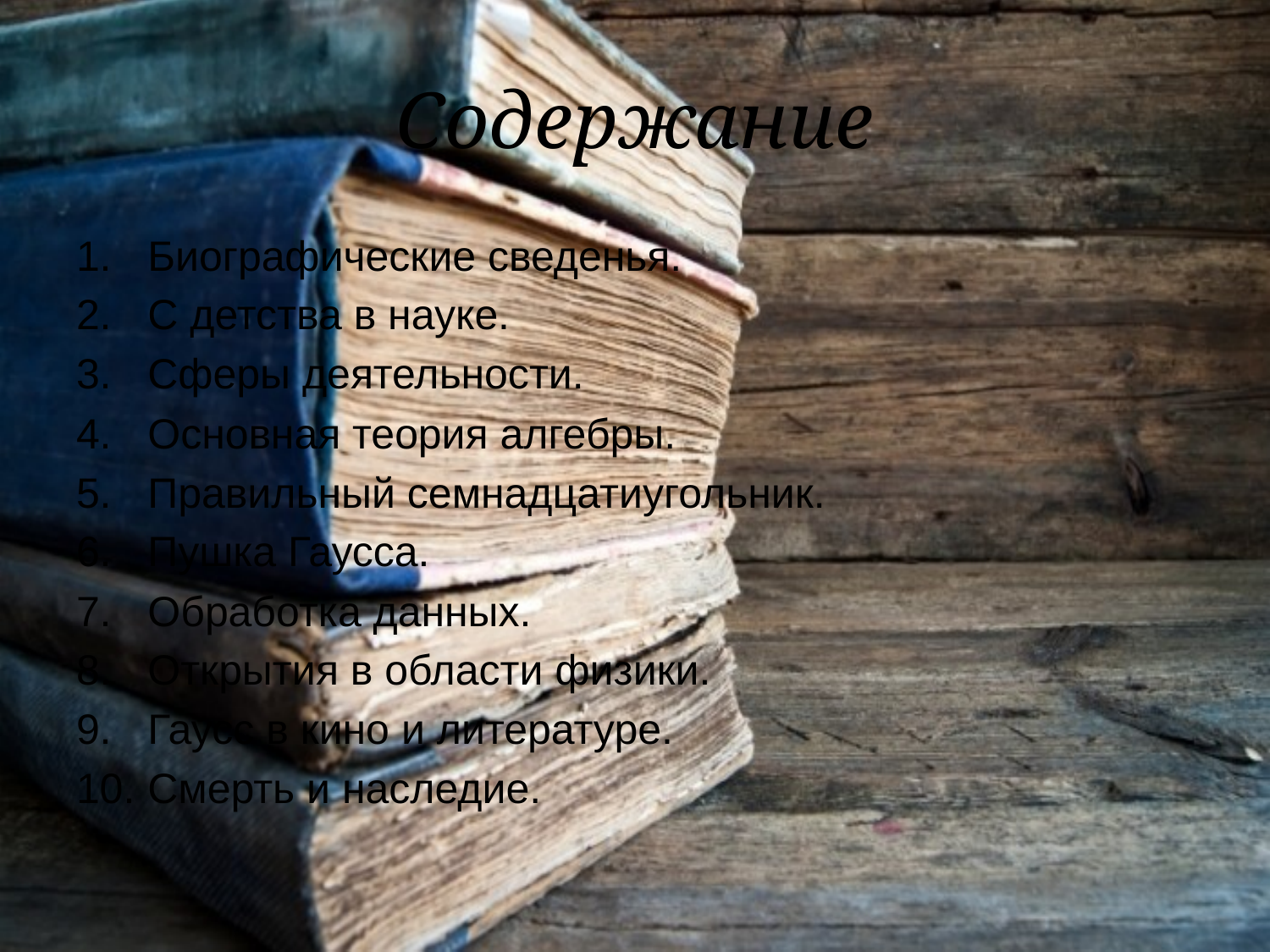

# Содержание
Биографические сведенья.
С детства в науке.
Сферы деятельности.
Основная теория алгебры.
Правильный семнадцатиугольник.
Пушка Гаусса.
Обработка данных.
Открытия в области физики.
Гаусс в кино и литературе.
Смерть и наследие.